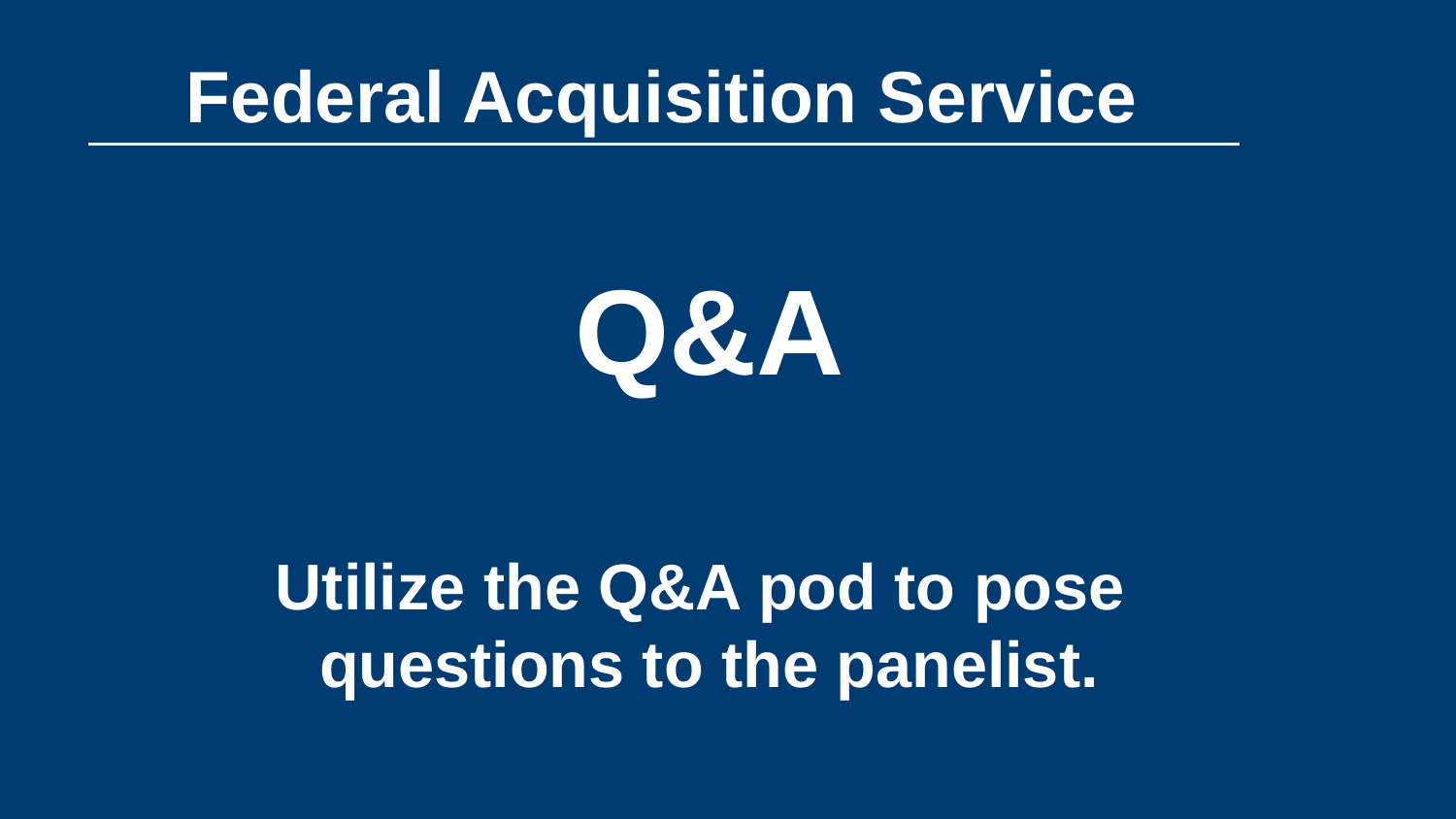

# Federal Acquisition Service

Q&A

Utilize the Q&A pod to pose
questions to the panelist.